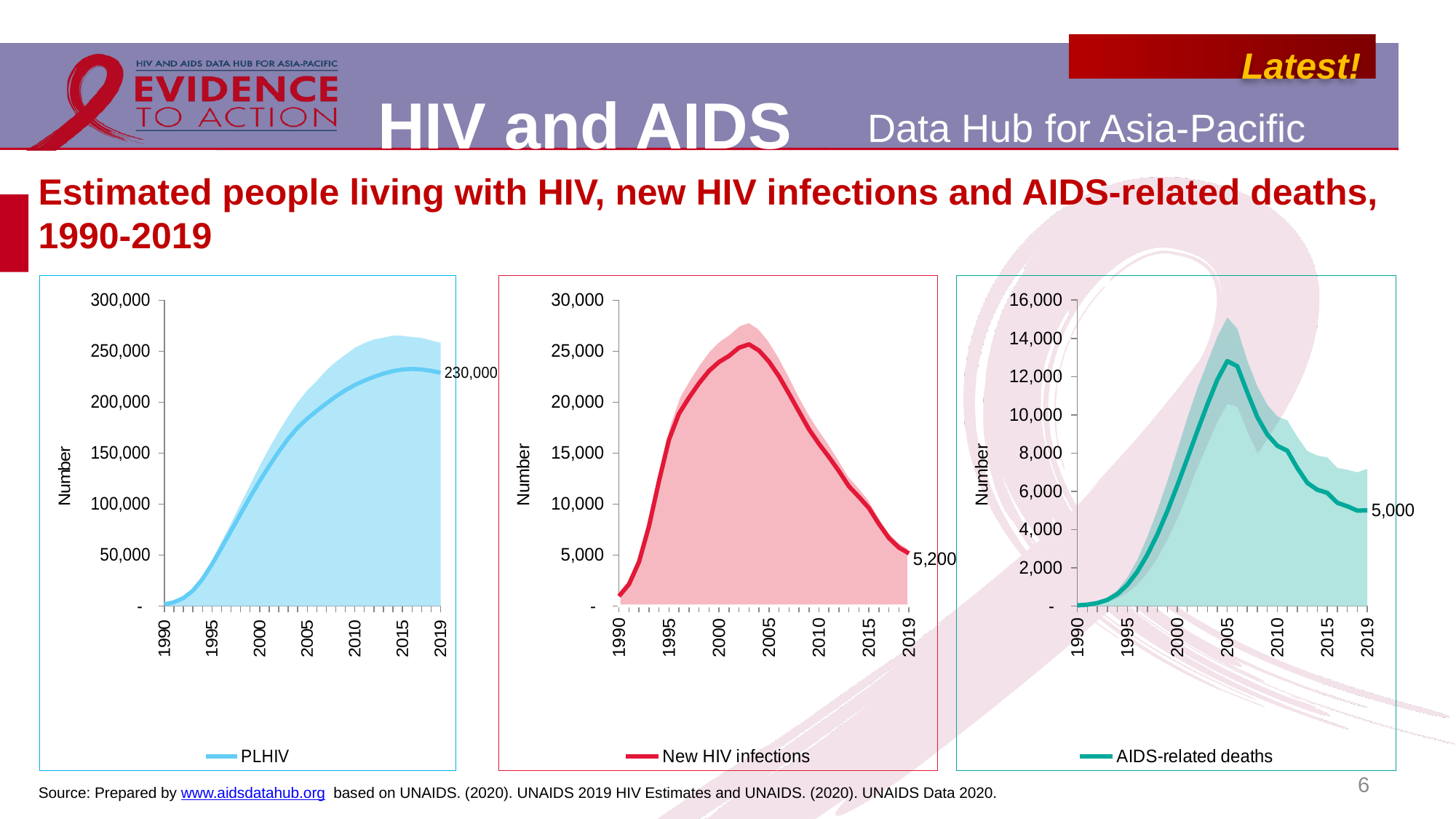

# Estimated people living with HIV, new HIV infections and AIDS-related deaths, 1990-2019

### Chart

| Category | PLHIV Upper bound | PLHIV Lower bound | PLHIV |
|---|---|---|---|
| 1990 | 1729.0 | 1412.0 | 1602.0 |
|  | 3910.0 | 3225.0 | 3616.0 |
|  | 8335.0 | 6885.0 | 7681.0 |
|  | 16311.0 | 13463.0 | 14990.0 |
|  | 28635.0 | 23632.0 | 26257.0 |
| 1995 | 44686.0 | 36781.0 | 40842.0 |
|  | 62636.0 | 51394.0 | 57030.0 |
|  | 81205.0 | 66333.0 | 73625.0 |
|  | 99854.0 | 81216.0 | 90286.0 |
|  | 118695.0 | 95671.0 | 106714.0 |
| 2000 | 137215.0 | 109638.0 | 122465.0 |
|  | 154670.0 | 122511.0 | 137208.0 |
|  | 170799.0 | 133817.0 | 151192.0 |
|  | 186032.0 | 143949.0 | 164047.0 |
|  | 199819.0 | 152938.0 | 174931.0 |
| 2005 | 211412.0 | 160160.0 | 183718.0 |
|  | 220733.0 | 166165.0 | 191329.0 |
|  | 231170.0 | 172498.0 | 198625.0 |
|  | 239427.0 | 178097.0 | 205477.0 |
|  | 246392.0 | 183347.0 | 211529.0 |
| 2010 | 253193.0 | 188131.0 | 216774.0 |
|  | 257804.0 | 192251.0 | 221015.0 |
|  | 261462.0 | 195836.0 | 224808.0 |
|  | 263137.0 | 199144.0 | 227900.0 |
|  | 265298.0 | 202388.0 | 230359.0 |
| 2015 | 264986.0 | 204067.0 | 231939.0 |
|  | 263831.0 | 205331.0 | 232522.0 |
|  | 262961.0 | 204102.0 | 231944.0 |
|  | 260476.0 | 201363.0 | 230638.0 |
| 2019 | 258131.0 | 199864.0 | 228753.0 |

### Chart

| Category | New HIV infections Upper bound | New HIV infections Lower bound | New HIV infections |
|---|---|---|---|
| 1990 | 1040.0 | 831.0 | 954.0 |
|  | 2301.0 | 1908.0 | 2125.0 |
|  | 4674.0 | 3873.0 | 4311.0 |
|  | 8506.0 | 7042.0 | 7823.0 |
|  | 13351.0 | 11044.0 | 12256.0 |
| 1995 | 17734.0 | 14674.0 | 16295.0 |
|  | 20527.0 | 16965.0 | 18852.0 |
|  | 22237.0 | 18369.0 | 20420.0 |
|  | 23766.0 | 19653.0 | 21834.0 |
|  | 25088.0 | 20743.0 | 23053.0 |
| 2000 | 26044.0 | 21513.0 | 23926.0 |
|  | 26711.0 | 22044.0 | 24518.0 |
|  | 27576.0 | 22744.0 | 25331.0 |
|  | 27899.0 | 23062.0 | 25663.0 |
|  | 27288.0 | 22562.0 | 25050.0 |
| 2005 | 26110.0 | 21603.0 | 23968.0 |
|  | 24556.0 | 20243.0 | 22532.0 |
|  | 22709.0 | 18741.0 | 20830.0 |
|  | 20755.0 | 17142.0 | 19072.0 |
|  | 18963.0 | 15589.0 | 17330.0 |
| 2010 | 17408.0 | 14288.0 | 15904.0 |
|  | 16002.0 | 13159.0 | 14608.0 |
|  | 14438.0 | 11882.0 | 13223.0 |
|  | 12818.0 | 10523.0 | 11725.0 |
|  | 11702.0 | 9597.0 | 10693.0 |
| 2015 | 10506.0 | 8603.0 | 9595.0 |
|  | 8835.0 | 7185.0 | 8033.0 |
|  | 7313.0 | 5960.0 | 6658.0 |
|  | 6306.0 | 5123.0 | 5715.0 |
| 2019 | 5690.0 | 4596.0 | 5157.0 |

### Chart

| Category | AIDS-related deaths Upper bound | AIDS-related deaths Lower bound | AIDS-related deaths |
|---|---|---|---|
| 1990 | 38.0 | 19.0 | 29.0 |
|  | 87.0 | 44.0 | 67.0 |
|  | 198.0 | 97.0 | 150.0 |
|  | 422.0 | 201.0 | 317.0 |
|  | 827.0 | 385.0 | 618.0 |
| 1995 | 1478.0 | 678.0 | 1101.0 |
|  | 2413.0 | 1108.0 | 1787.0 |
|  | 3614.0 | 1708.0 | 2670.0 |
|  | 4995.0 | 2479.0 | 3734.0 |
|  | 6528.0 | 3441.0 | 4958.0 |
| 2000 | 8152.0 | 4555.0 | 6300.0 |
|  | 9837.0 | 5826.0 | 7711.0 |
|  | 11379.0 | 7215.0 | 9143.0 |
|  | 12741.0 | 8400.0 | 10536.0 |
|  | 14090.0 | 9595.0 | 11835.0 |
| 2005 | 15092.0 | 10559.0 | 12811.0 |
|  | 14507.0 | 10414.0 | 12543.0 |
|  | 12836.0 | 9124.0 | 11169.0 |
|  | 11492.0 | 7996.0 | 9880.0 |
|  | 10526.0 | 7165.0 | 8966.0 |
| 2010 | 9918.0 | 6645.0 | 8381.0 |
|  | 9710.0 | 6395.0 | 8121.0 |
|  | 8855.0 | 5620.0 | 7215.0 |
|  | 8104.0 | 4932.0 | 6438.0 |
|  | 7863.0 | 4592.0 | 6078.0 |
| 2015 | 7775.0 | 4461.0 | 5917.0 |
|  | 7221.0 | 4069.0 | 5396.0 |
|  | 7127.0 | 3900.0 | 5215.0 |
|  | 6990.0 | 3731.0 | 4988.0 |
| 2019 | 7173.0 | 3680.0 | 5001.0 |
6
Source: Prepared by www.aidsdatahub.org  based on UNAIDS. (2020). UNAIDS 2019 HIV Estimates and UNAIDS. (2020). UNAIDS Data 2020.